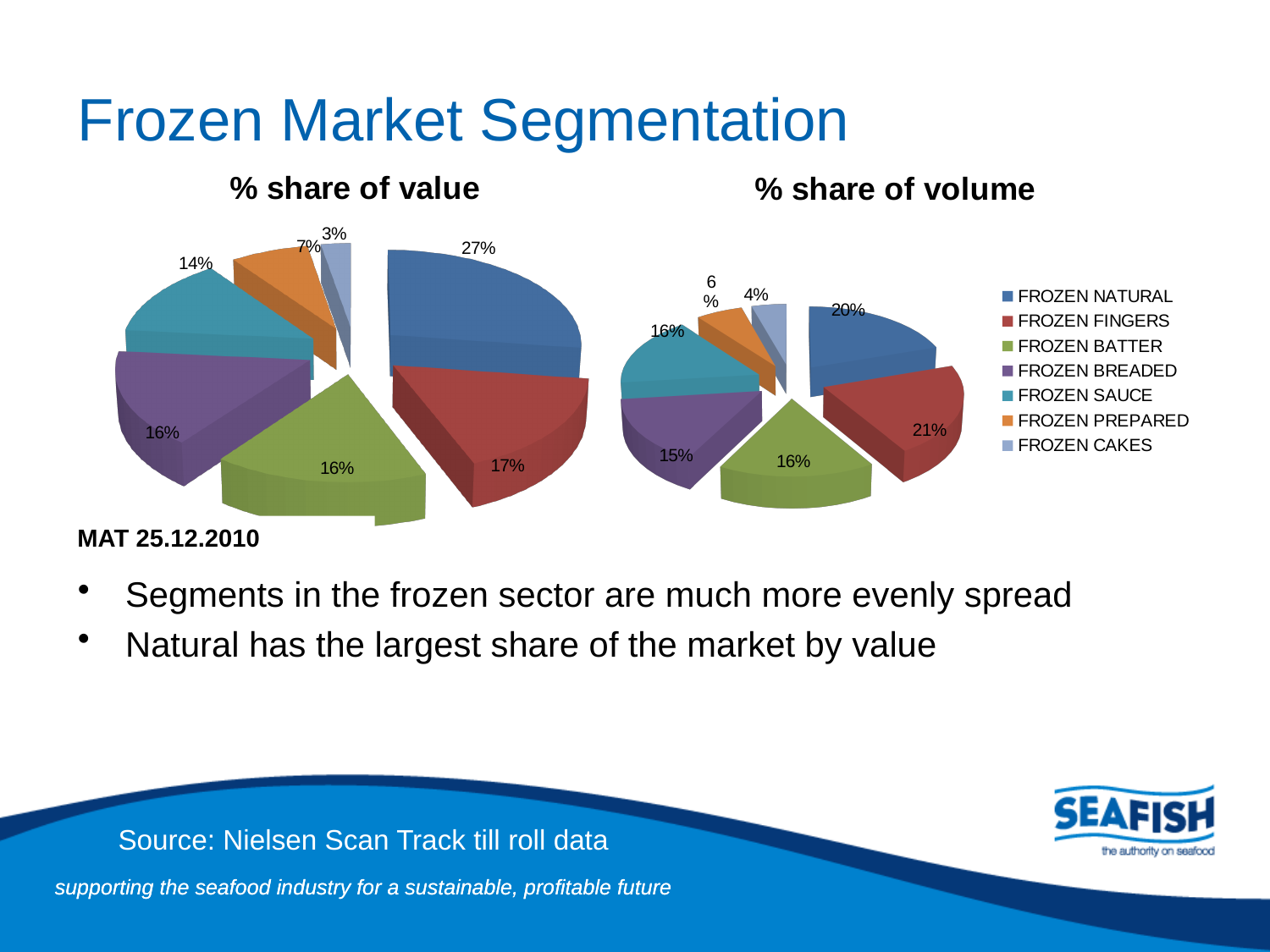

# Frozen Market Segmentation

[unsupported chart]

[unsupported chart]

MAT 25.12.2010
Segments in the frozen sector are much more evenly spread
Natural has the largest share of the market by value
Source: Nielsen Scan Track till roll data